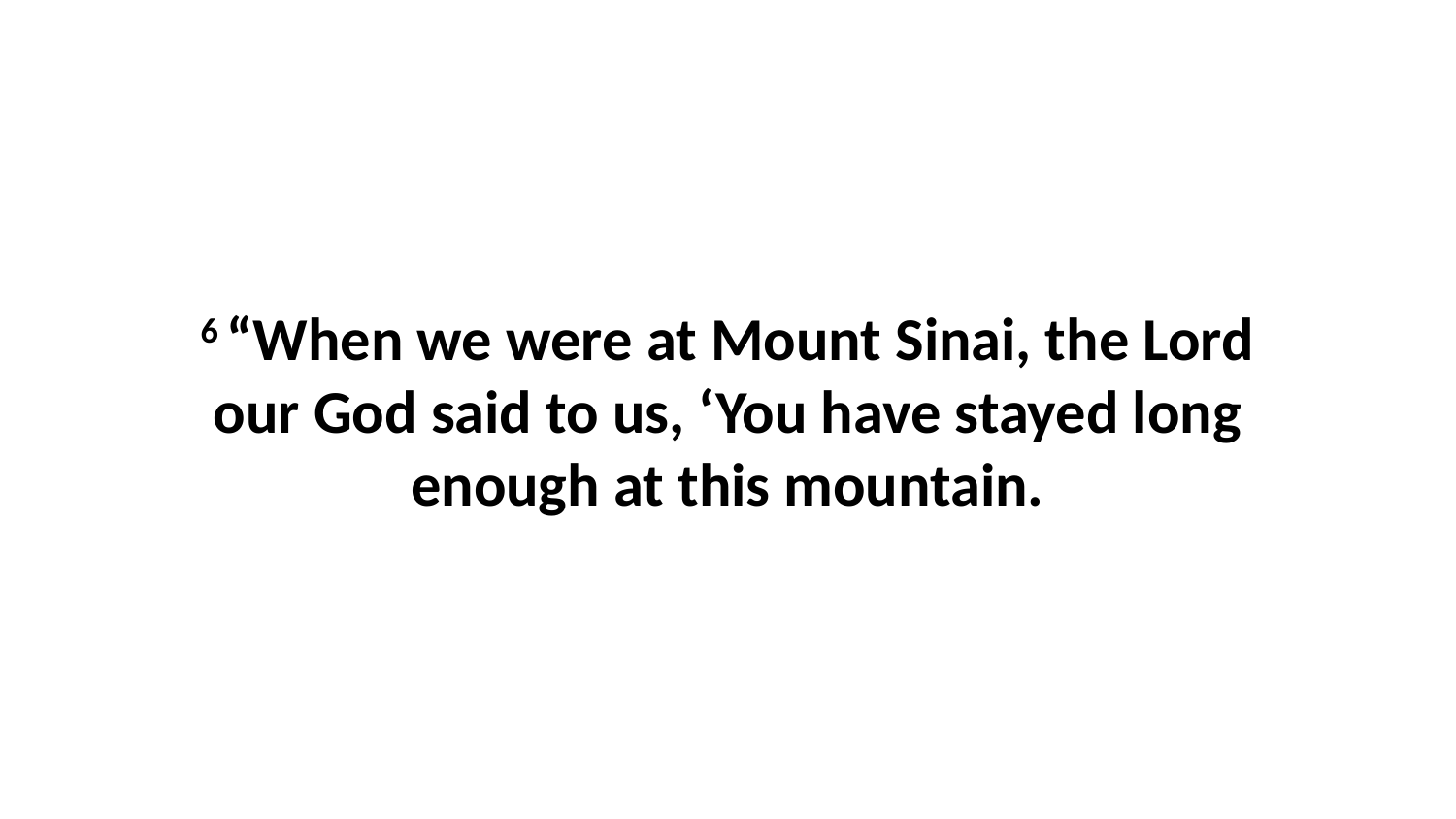

6 “When we were at Mount Sinai, the Lord our God said to us, ‘You have stayed long enough at this mountain.